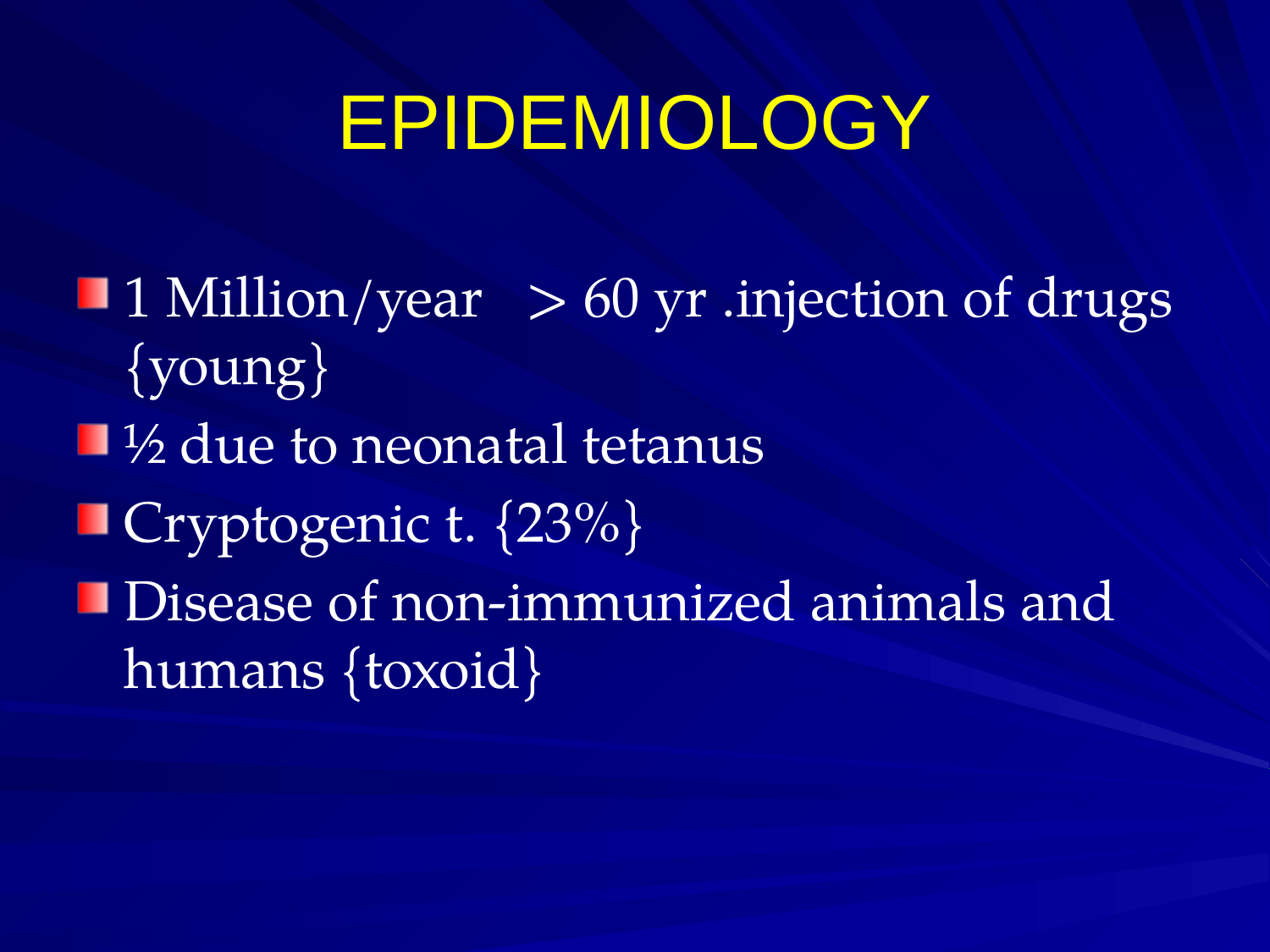

# EPIDEMIOLOGY
1 Million/year   > 60 yr .injection of drugs {young}
½ due to neonatal tetanus
Cryptogenic t. {23%}
Disease of non-immunized animals and humans {toxoid}